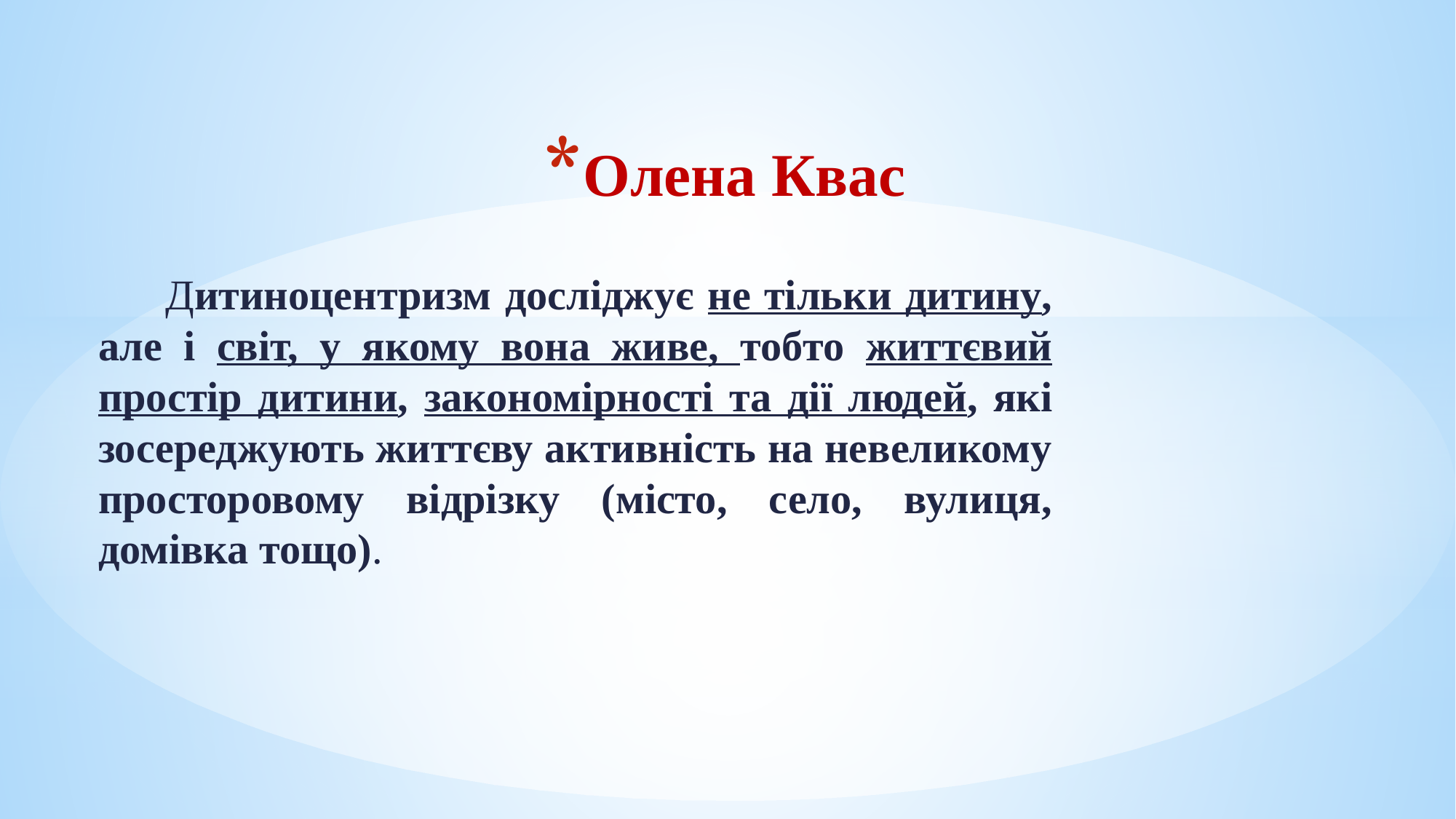

# Олена Квас
     Дитиноцентризм досліджує не тільки дитину, але і світ, у якому вона живе, тобто життєвий простір дитини, закономірності та дії людей, які зосереджують життєву активність на невеликому просторовому відрізку (місто, село, вулиця, домівка тощо).